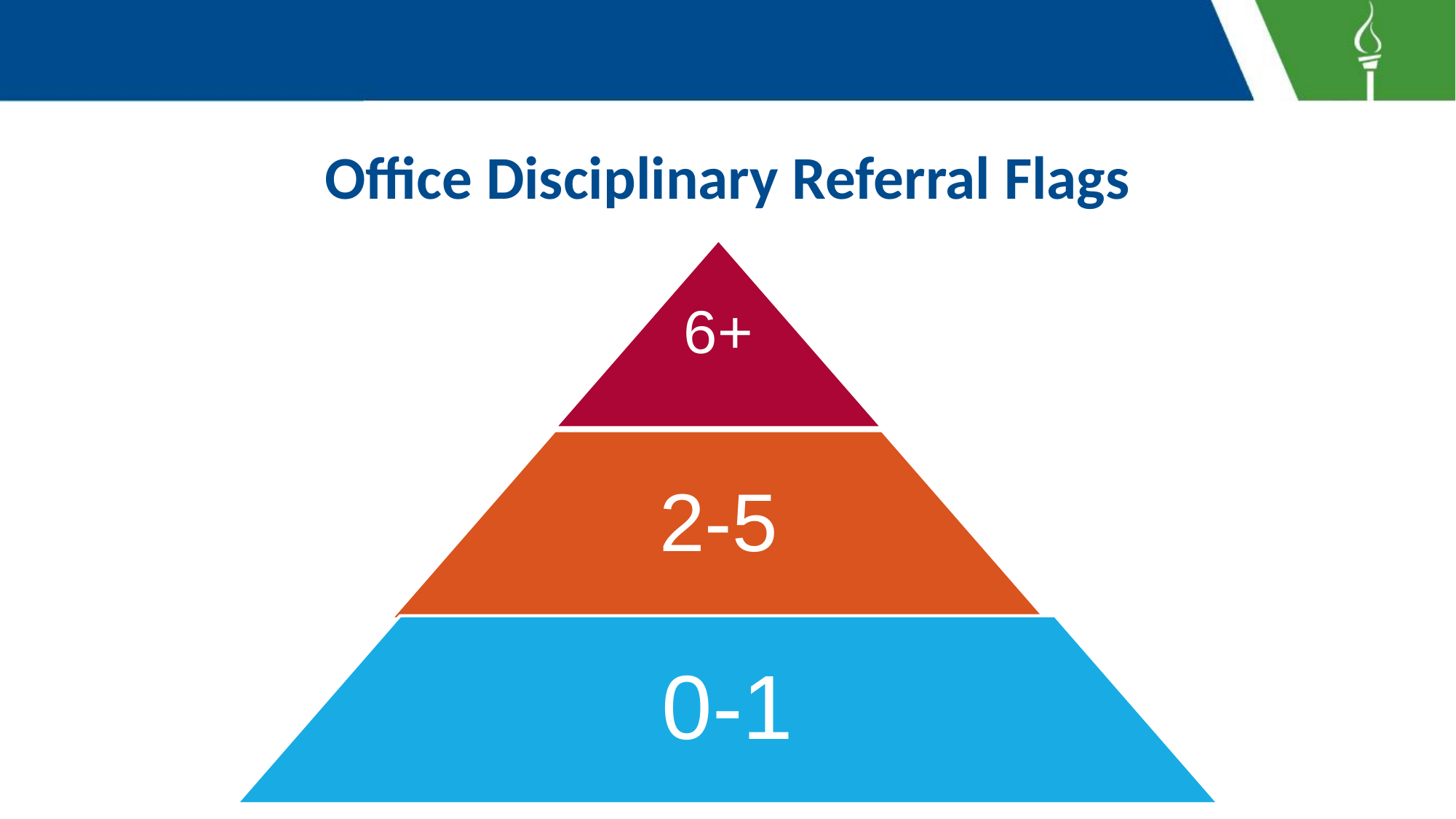

# Office Disciplinary Referral Flags

6+

2-5

0-1